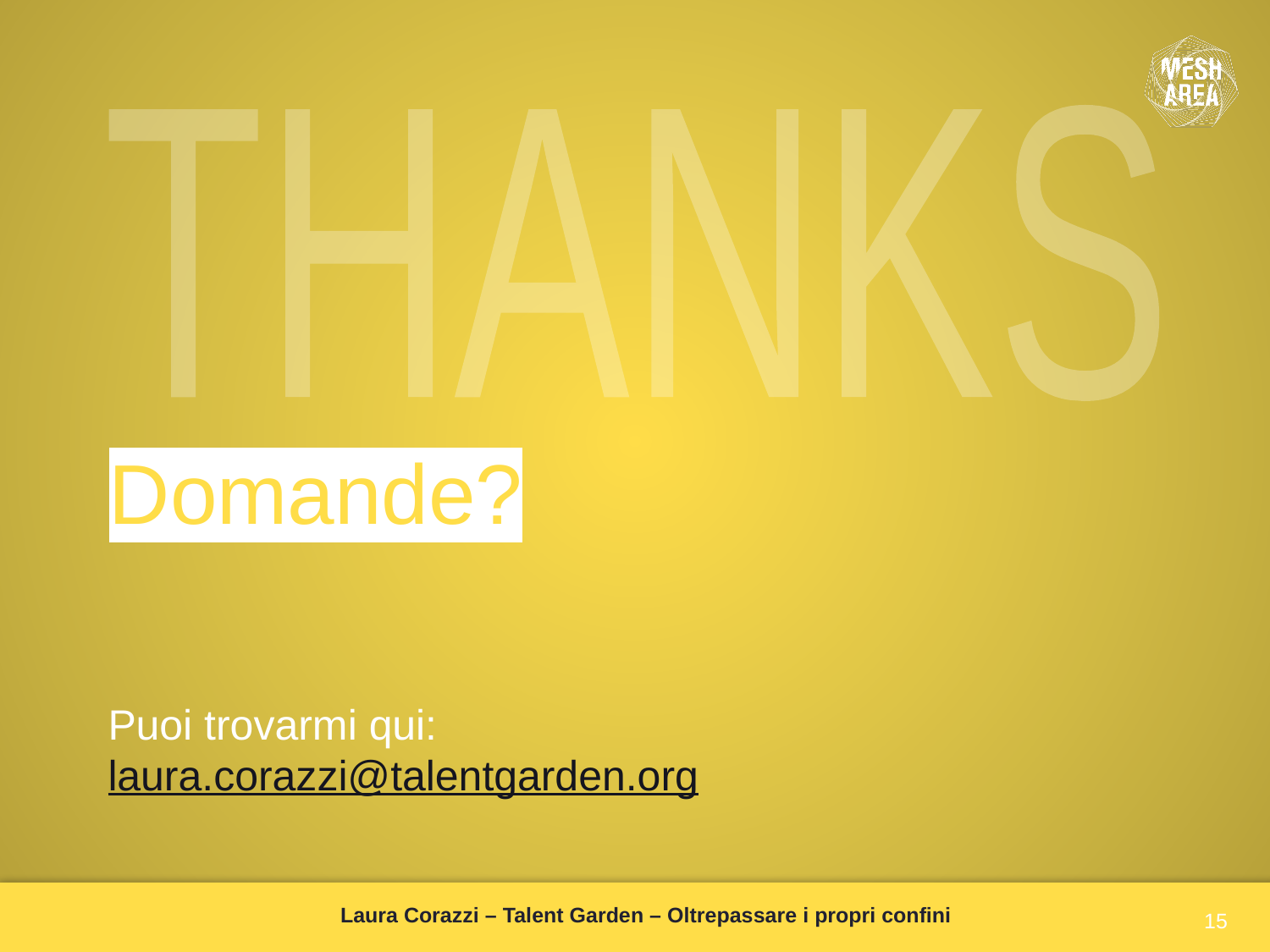

THANKS
Domande?
Puoi trovarmi qui:
laura.corazzi@talentgarden.org

Laura Corazzi – Talent Garden – Oltrepassare i propri confini
15